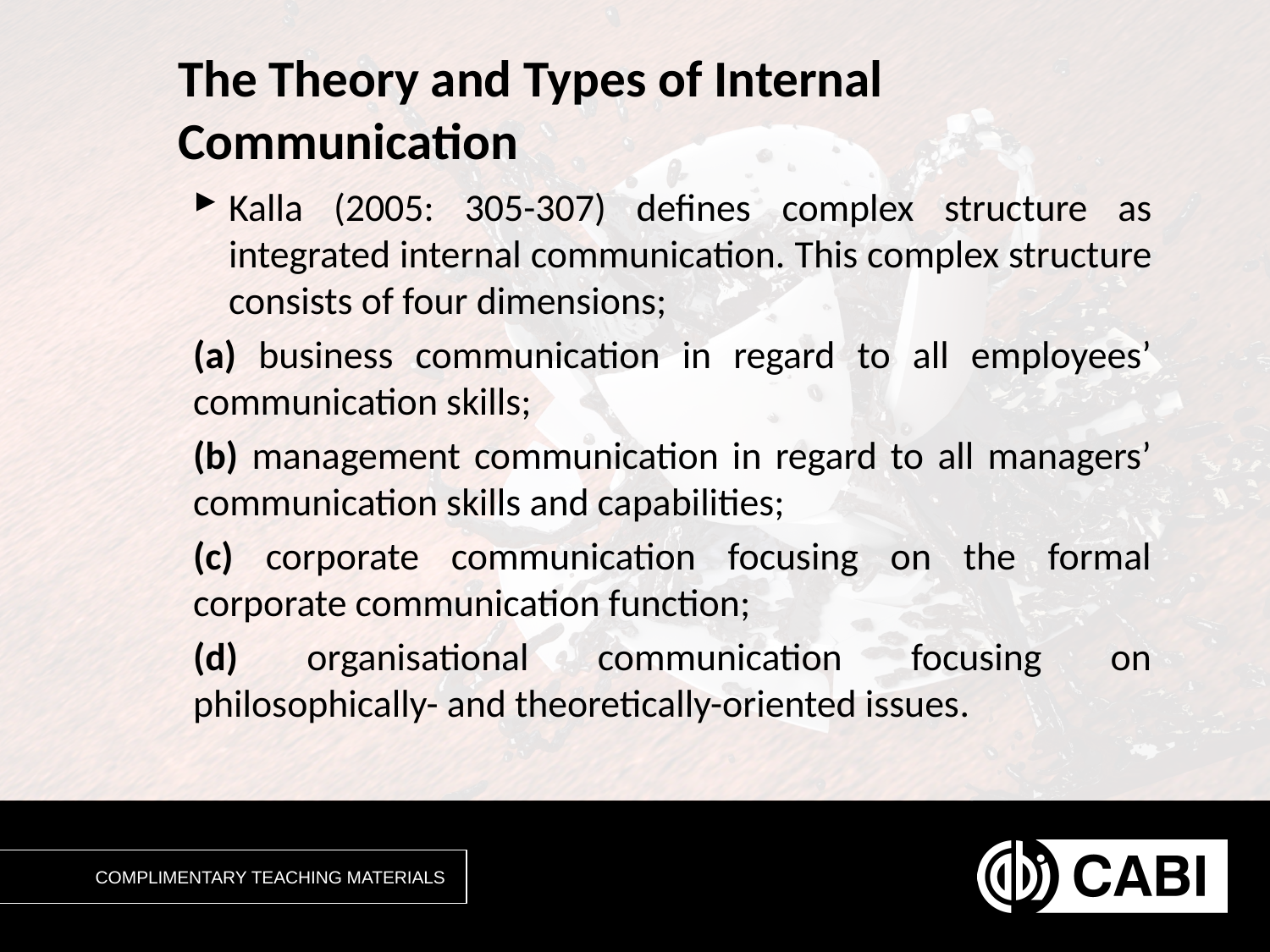

# The Theory and Types of Internal Communication
Kalla (2005: 305-307) defines complex structure as integrated internal communication. This complex structure consists of four dimensions;
(a) business communication in regard to all employees’ communication skills;
(b) management communication in regard to all managers’ communication skills and capabilities;
(c) corporate communication focusing on the formal corporate communication function;
(d) organisational communication focusing on philosophically- and theoretically-oriented issues.